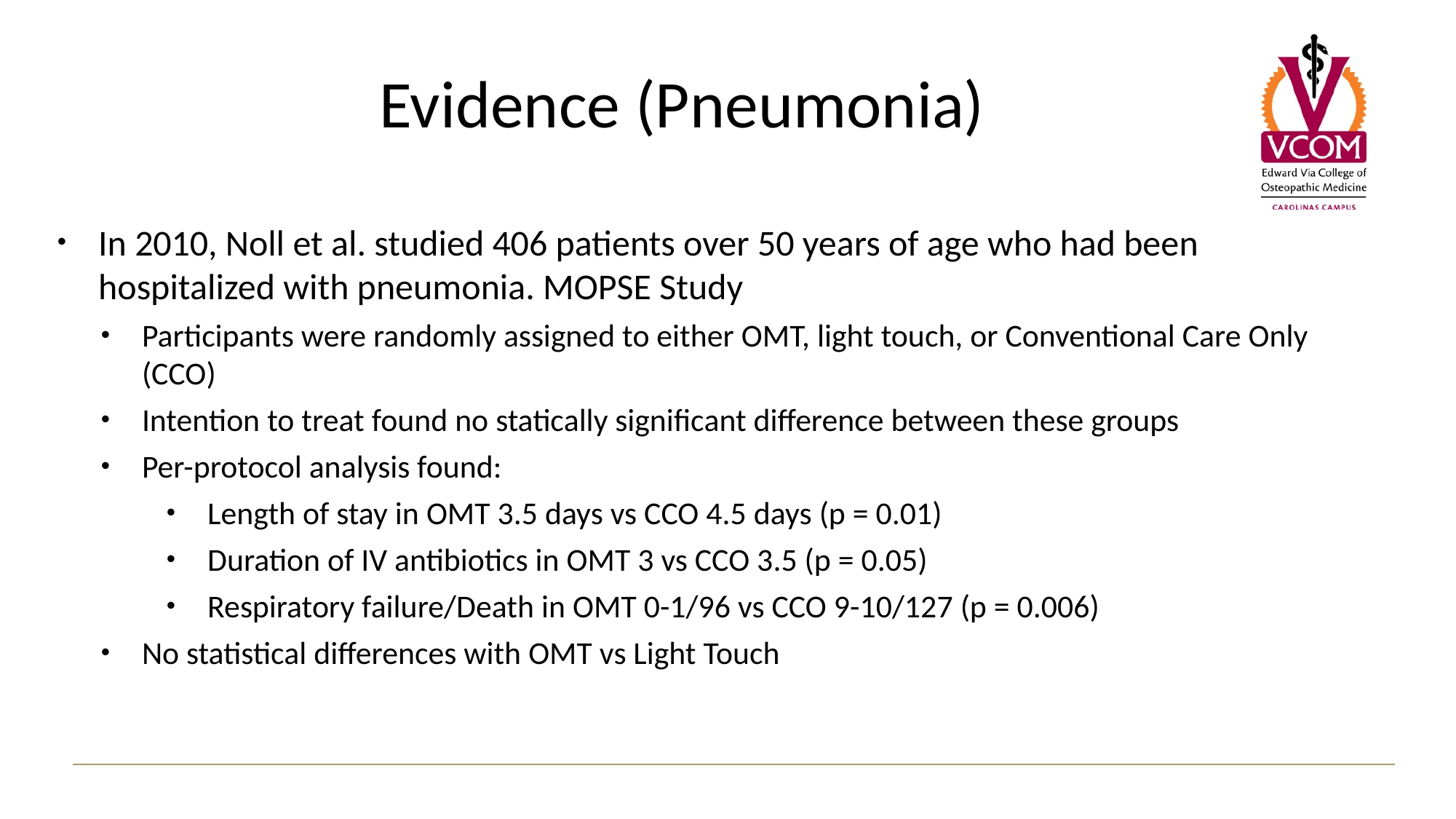

Evidence (Pneumonia)
In 2010, Noll et al. studied 406 patients over 50 years of age who had been hospitalized with pneumonia. MOPSE Study
Participants were randomly assigned to either OMT, light touch, or Conventional Care Only (CCO)
Intention to treat found no statically significant difference between these groups
Per-protocol analysis found:
Length of stay in OMT 3.5 days vs CCO 4.5 days (p = 0.01)
Duration of IV antibiotics in OMT 3 vs CCO 3.5 (p = 0.05)
Respiratory failure/Death in OMT 0-1/96 vs CCO 9-10/127 (p = 0.006)
No statistical differences with OMT vs Light Touch